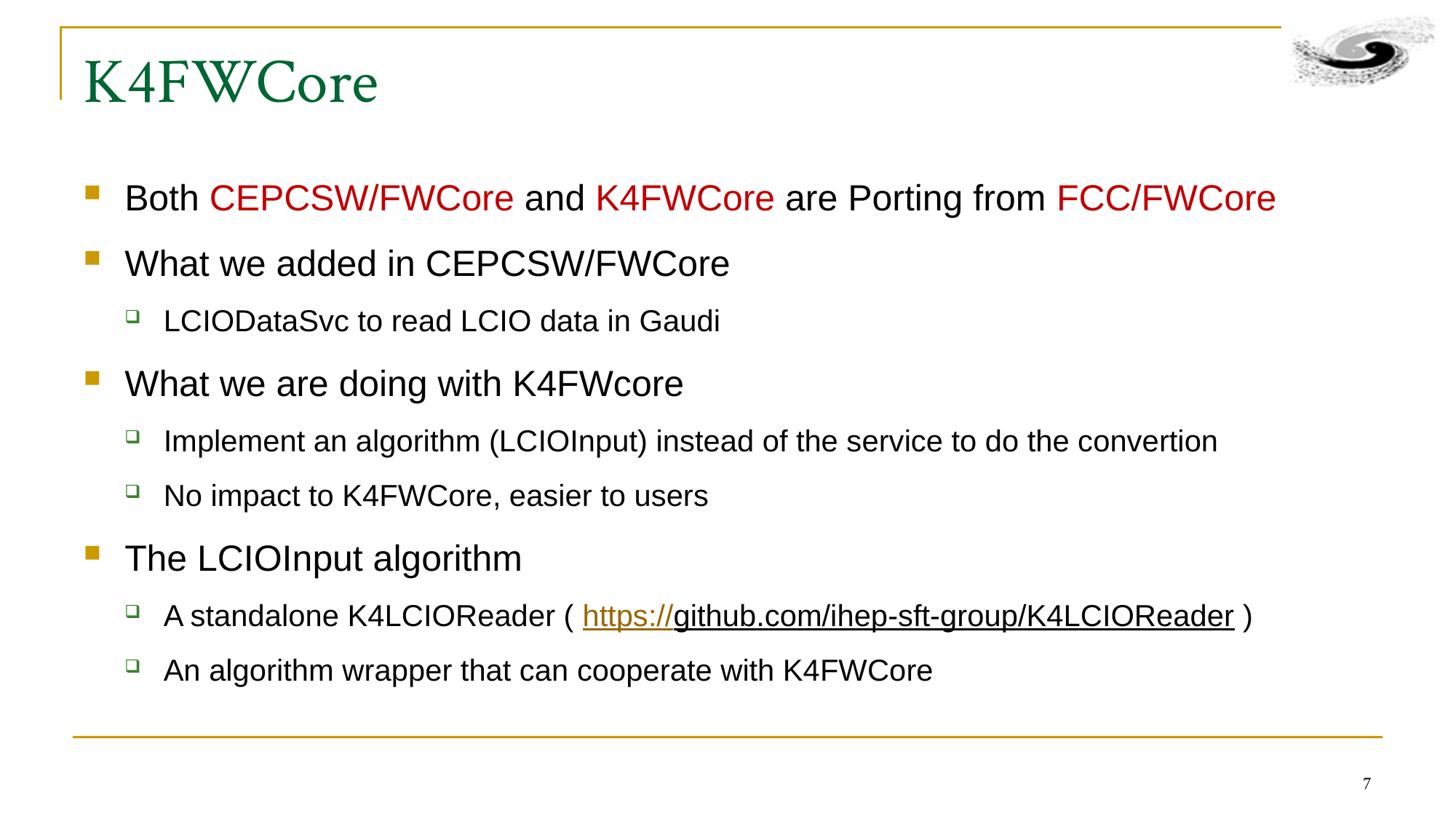

# K4FWCore
Both CEPCSW/FWCore and K4FWCore are Porting from FCC/FWCore
What we added in CEPCSW/FWCore
LCIODataSvc to read LCIO data in Gaudi
What we are doing with K4FWcore
Implement an algorithm (LCIOInput) instead of the service to do the convertion
No impact to K4FWCore, easier to users
The LCIOInput algorithm
A standalone K4LCIOReader ( https://github.com/ihep-sft-group/K4LCIOReader )
An algorithm wrapper that can cooperate with K4FWCore
7